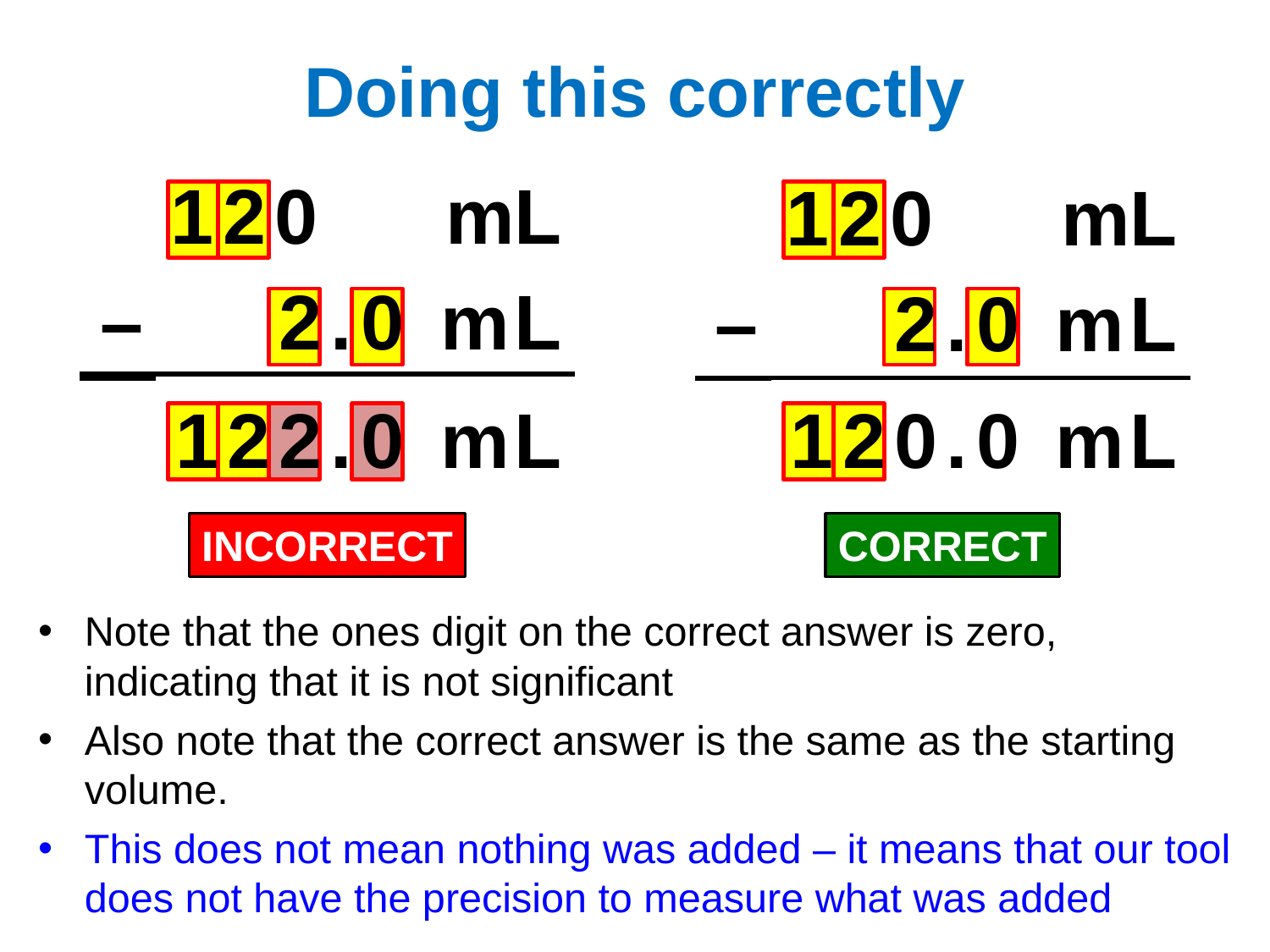

# Doing this correctly
|  | 120 mL |
| --- | --- |
|  | 120 mL |
| --- | --- |
| – | 2.0 mL |

| – | 2.0 mL |
| --- | --- |

|  | 120.0 mL |
| --- | --- |
|  | 122.0 mL |
| --- | --- |

INCORRECT
CORRECT
Note that the ones digit on the correct answer is zero, indicating that it is not significant
Also note that the correct answer is the same as the starting volume.
This does not mean nothing was added – it means that our tool does not have the precision to measure what was added